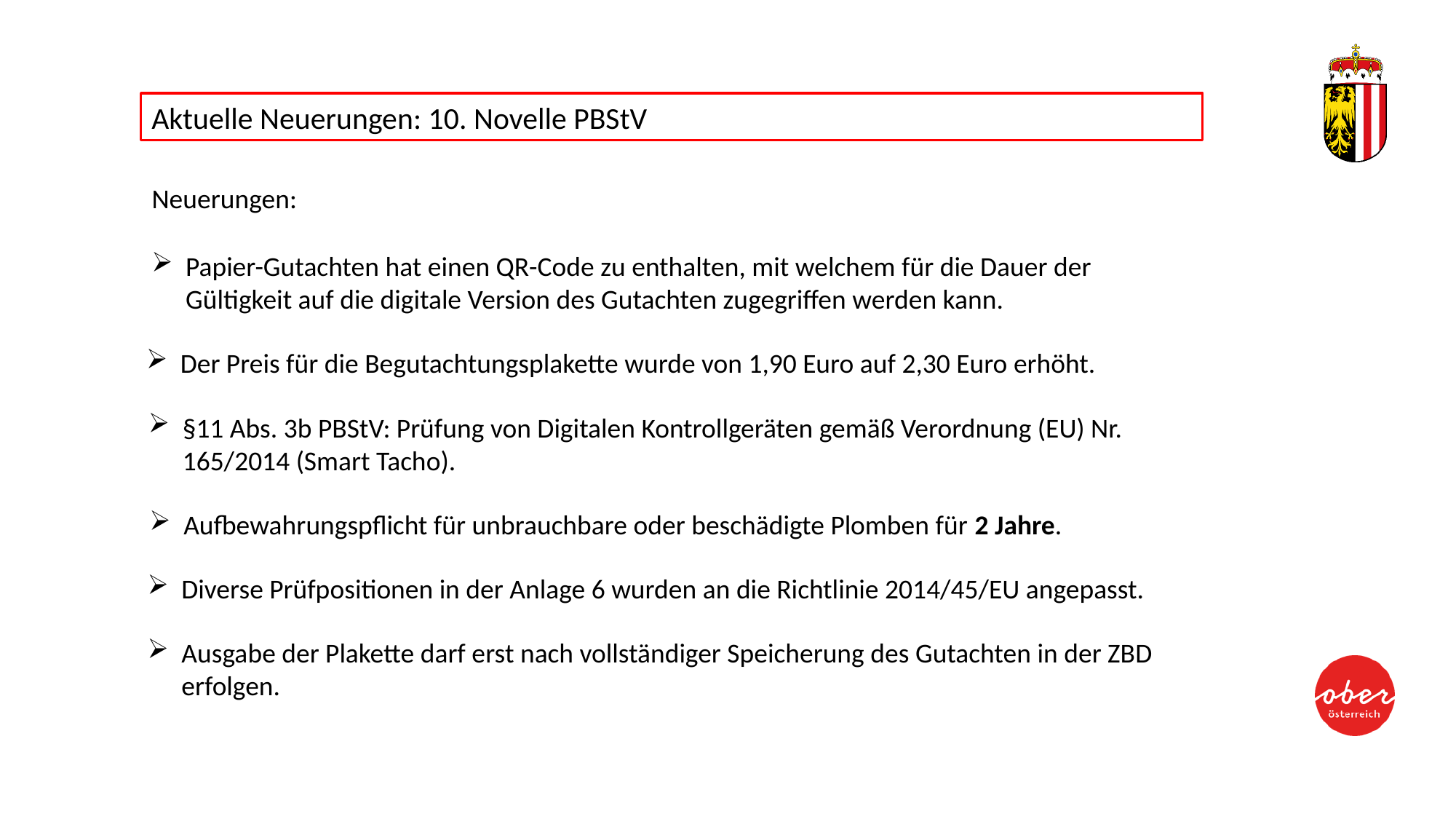

Aktuelle Neuerungen: 10. Novelle PBStV
Neuerungen:
Papier-Gutachten hat einen QR-Code zu enthalten, mit welchem für die Dauer der Gültigkeit auf die digitale Version des Gutachten zugegriffen werden kann.
Der Preis für die Begutachtungsplakette wurde von 1,90 Euro auf 2,30 Euro erhöht.
§11 Abs. 3b PBStV: Prüfung von Digitalen Kontrollgeräten gemäß Verordnung (EU) Nr. 165/2014 (Smart Tacho).
Aufbewahrungspflicht für unbrauchbare oder beschädigte Plomben für 2 Jahre.
Diverse Prüfpositionen in der Anlage 6 wurden an die Richtlinie 2014/45/EU angepasst.
Ausgabe der Plakette darf erst nach vollständiger Speicherung des Gutachten in der ZBD erfolgen.